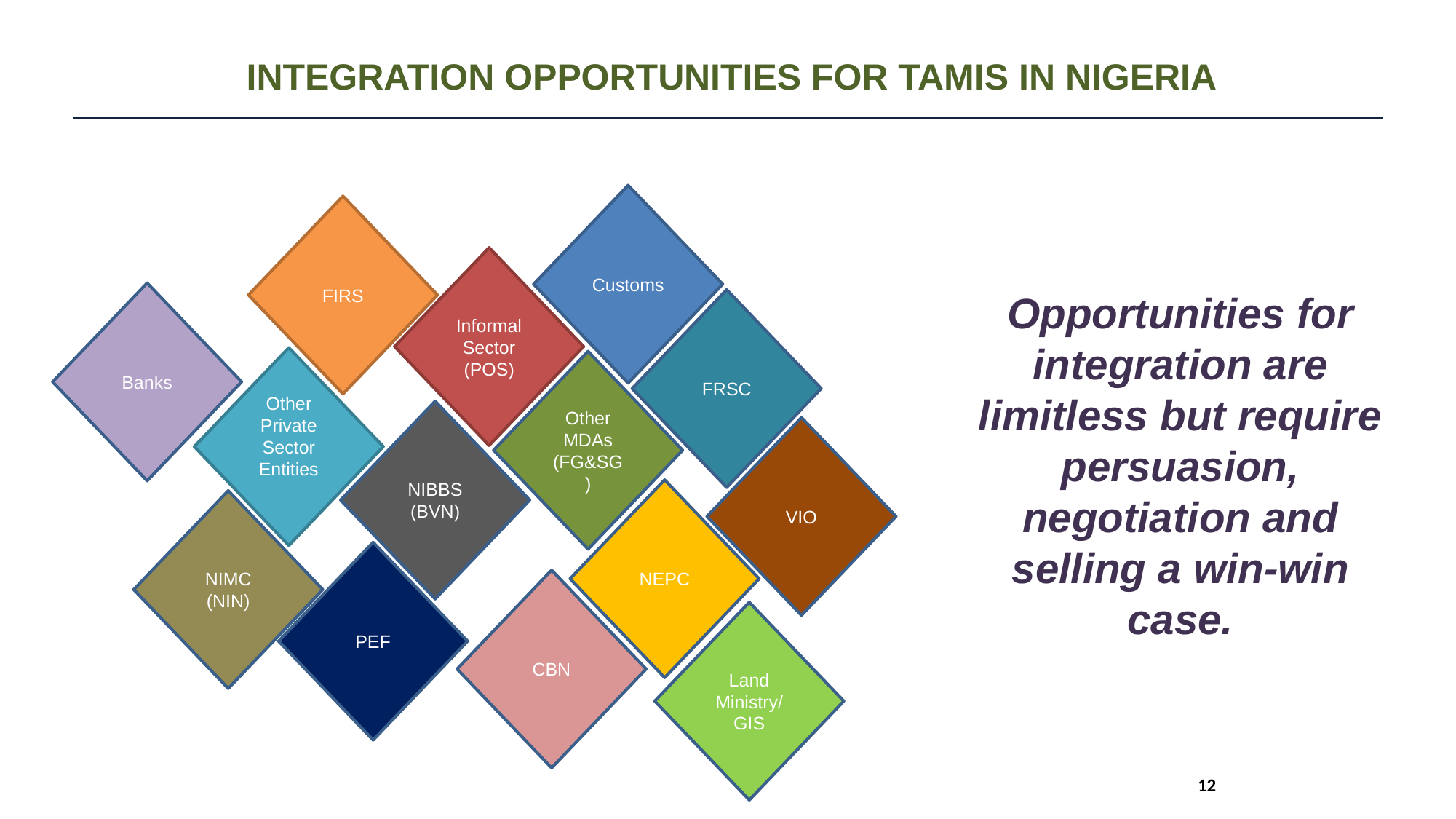

# INTEGRATION OPPORTUNITIES FOR TAMIS IN NIGERIA
Customs
FIRS
Informal Sector (POS)
Banks
FRSC
Other Private Sector Entities

Other
MDAs
(FG&SG)
NIBBS (BVN)
VIO
NEPC
NIMC (NIN)
PEF
CBN
Land Ministry/GIS
Opportunities for integration are limitless but require persuasion, negotiation and selling a win-win case.
12